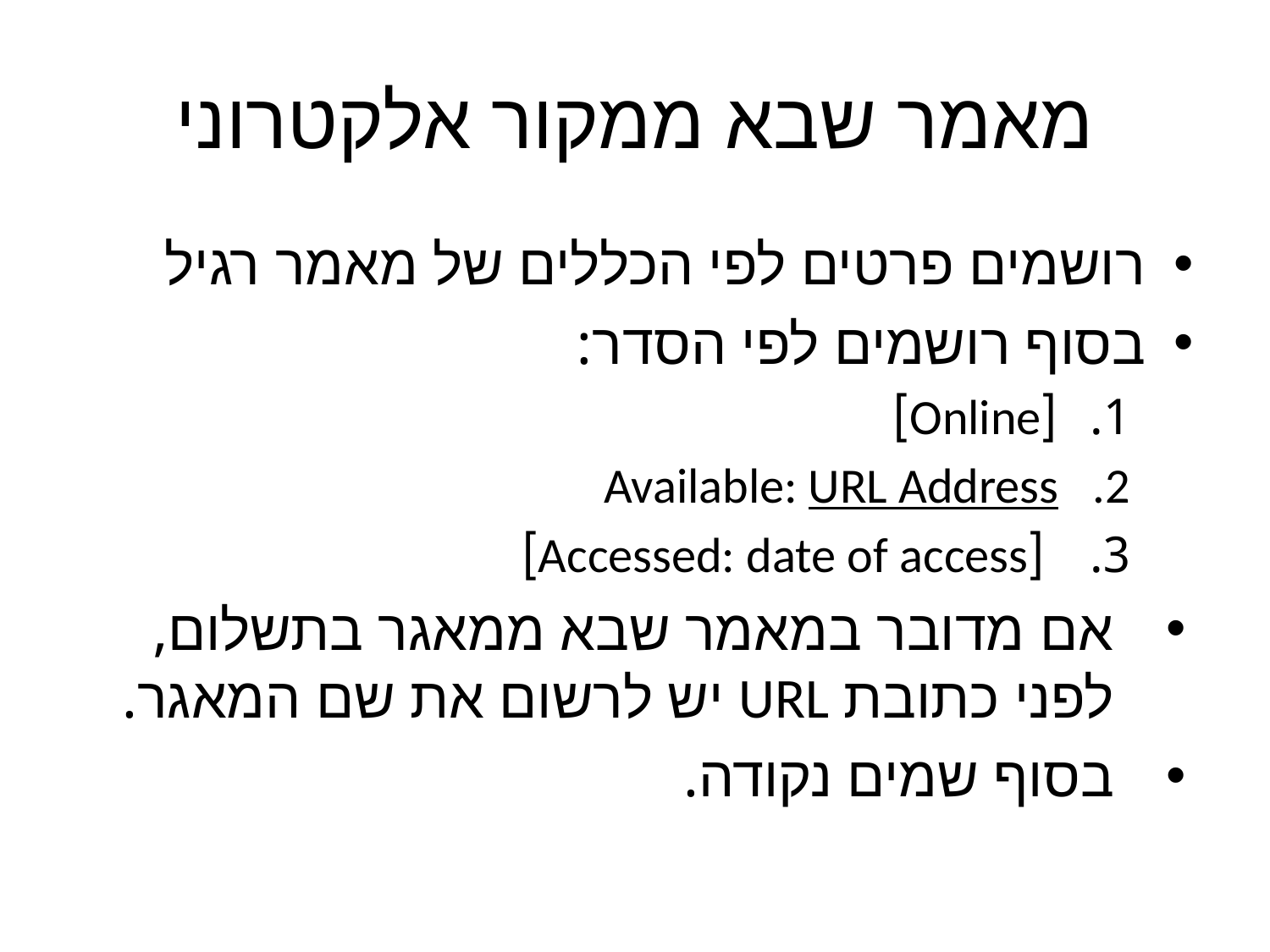

# מאמר שבא ממקור אלקטרוני
רושמים פרטים לפי הכללים של מאמר רגיל
בסוף רושמים לפי הסדר:
[Online]
Available: URL Address
 [Accessed: date of access]
אם מדובר במאמר שבא ממאגר בתשלום, לפני כתובת URL יש לרשום את שם המאגר.
בסוף שמים נקודה.